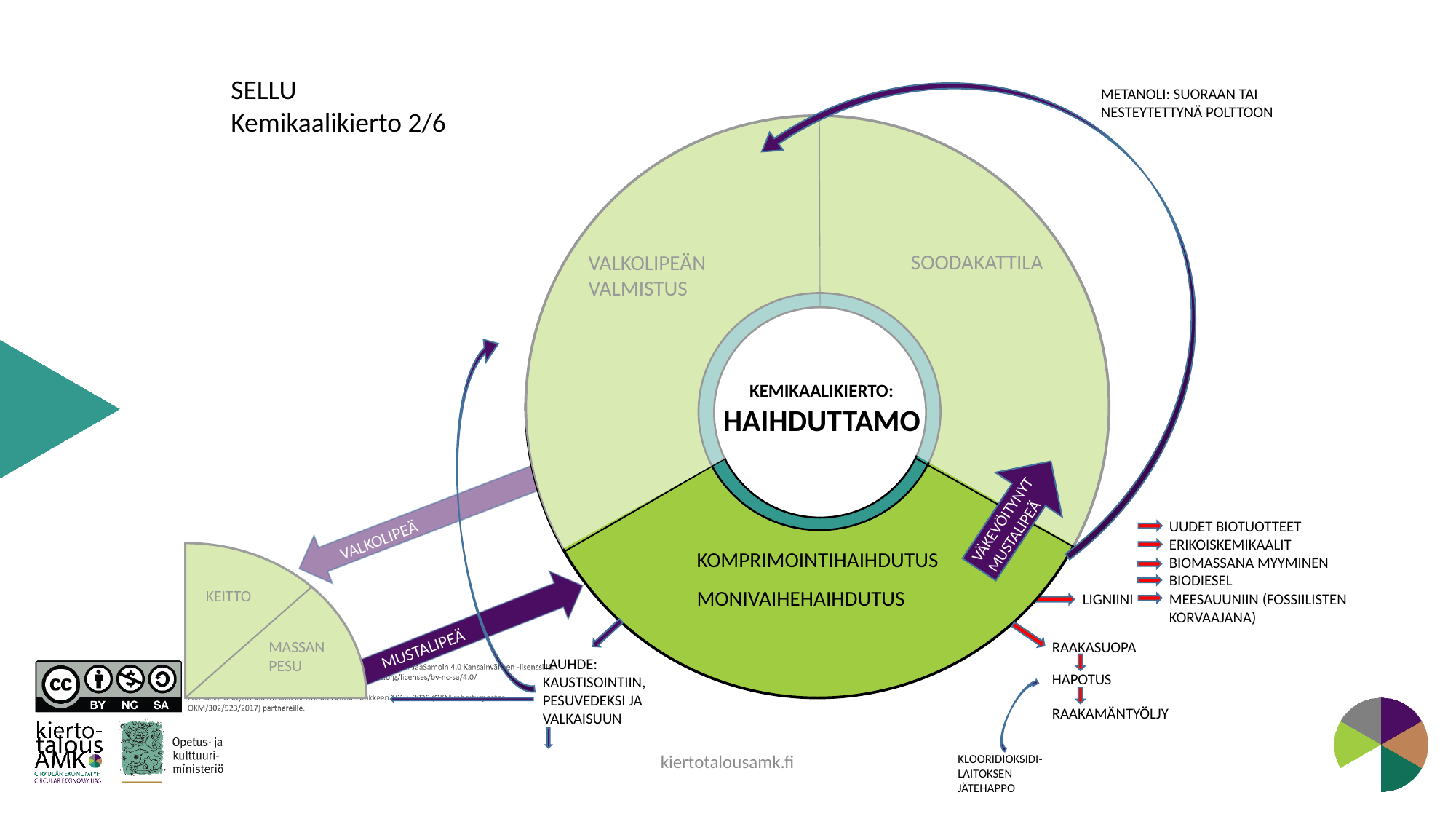

SELLU
Kemikaalikierto 2/6
METANOLI: SUORAAN TAI NESTEYTETTYNÄ POLTTOON

SOODAKATTILA
VALKOLIPEÄN VALMISTUS

KEMIKAALIKIERTO:
HAIHDUTTAMO

VÄKEVÖITYNYT MUSTALIPEÄ

UUDET BIOTUOTTEET
ERIKOISKEMIKAALIT
BIOMASSANA MYYMINEN
BIODIESEL
MEESAUUNIIN (FOSSIILISTEN KORVAAJANA)

VALKOLIPEÄ

KOMPRIMOINTIHAIHDUTUS

MONIVAIHEHAIHDUTUS
KEITTO
LIGNIINI

MUSTALIPEÄ

MASSAN PESU
RAAKASUOPA
LAUHDE:
KAUSTISOINTIIN, PESUVEDEKSI JA VALKAISUUN

HAPOTUS

RAAKAMÄNTYÖLJY

kiertotalousamk.fi
KLOORIDIOKSIDI-LAITOKSEN JÄTEHAPPO